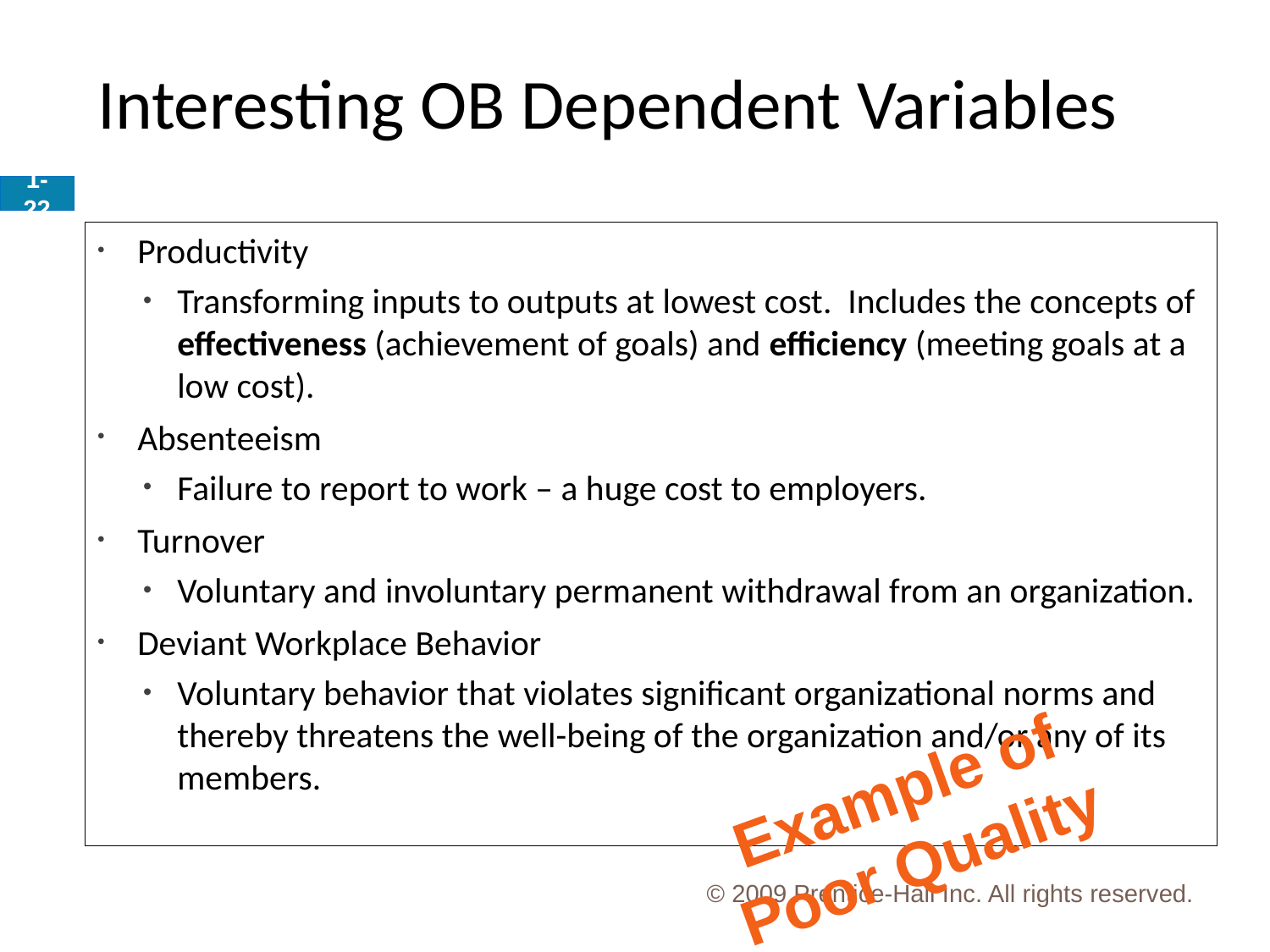

# Interesting OB Dependent Variables
Productivity
Transforming inputs to outputs at lowest cost.  Includes the concepts of effectiveness (achievement of goals) and efficiency (meeting goals at a low cost).
Absenteeism
Failure to report to work – a huge cost to employers.
Turnover
Voluntary and involuntary permanent withdrawal from an organization.
Deviant Workplace Behavior
Voluntary behavior that violates significant organizational norms and thereby threatens the well-being of the organization and/or any of its members.
Example of
Poor Quality
1-22
© 2009 Prentice-Hall Inc. All rights reserved.